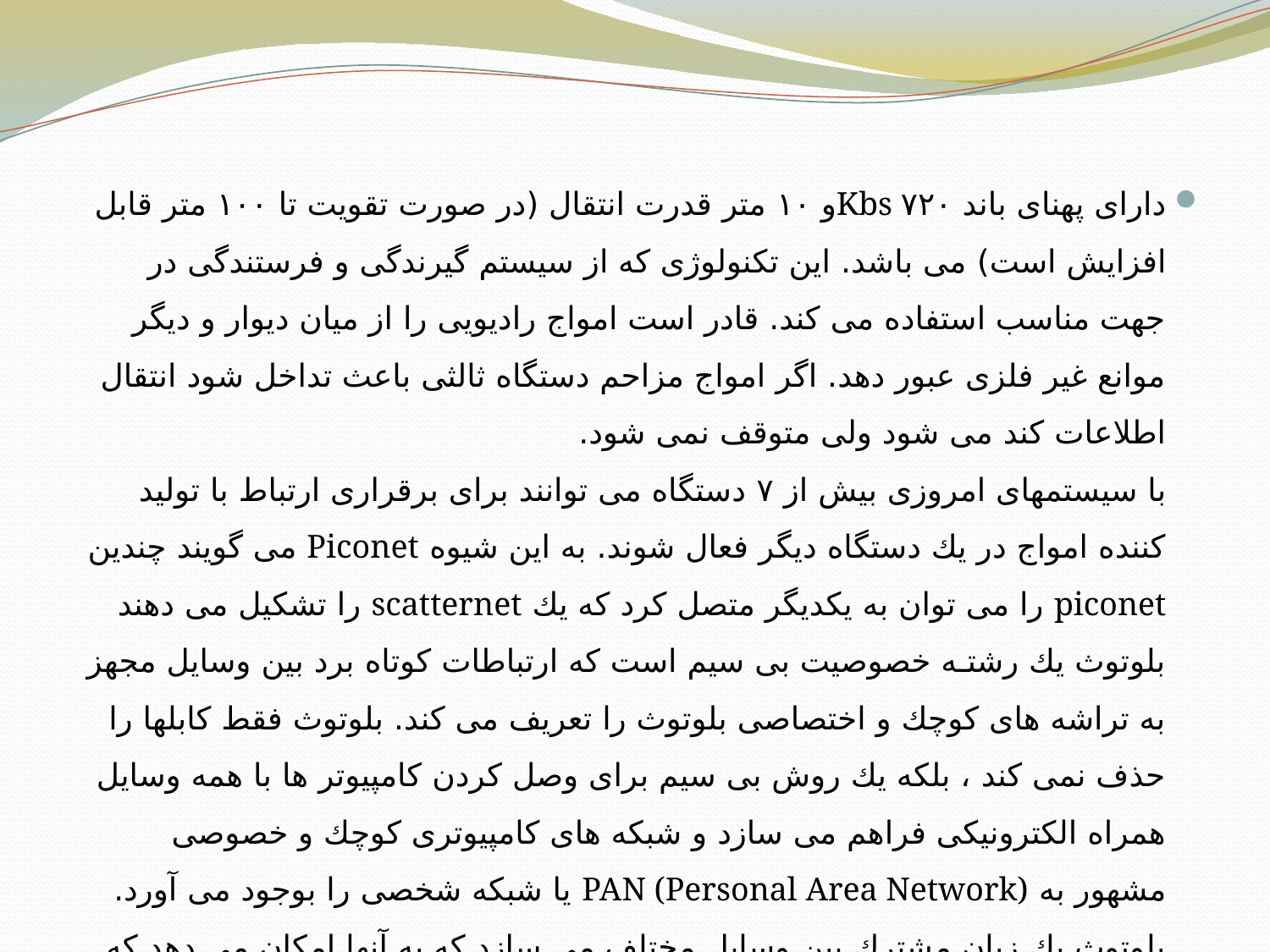

#
دارای پهنای باند Kbs ۷۲۰و ۱۰ متر قدرت انتقال (در صورت تقویت تا ۱۰۰ متر قابل افزایش است) می باشد. این تكنولوژی كه از سیستم گیرندگی و فرستندگی در جهت مناسب استفاده می كند. قادر است امواج رادیویی را از میان دیوار و دیگر موانع غیر فلزی عبور دهد. اگر امواج مزاحم دستگاه ثالثی باعث تداخل شود انتقال اطلاعات كند می شود ولی متوقف نمی شود.
با سیستمهای امروزی بیش از ۷ دستگاه می توانند برای برقراری ارتباط با تولید كننده امواج در یك دستگاه دیگر فعال شوند. به این شیوه Piconet می گویند چندین piconet را می توان به یكدیگر متصل كرد كه یك scatternet را تشكیل می دهند
بلوتوث یك رشتـه خصوصیت بی سیم است كه ارتباطات كوتاه برد بین وسایل مجهز به تراشه های كوچك و اختصاصی بلوتوث را تعریف می كند. بلوتوث فقط كابلها را حذف نمی كند ، بلكه یك روش بی سیم برای وصل كردن كامپیوتر ها با همه وسایل همراه الكترونیكی فراهم می سازد و شبكه های كامپیوتری كوچك و خصوصی مشهور به PAN (Personal Area Network) یا شبكه شخصی را بوجود می آورد. بلوتوث یك زبان مشترك بین وسایل مختلف می سازد كه به آنها امكان می دهد كه به آسانی با هم ارتباط برقرار كنند و بهم وصل شوند.